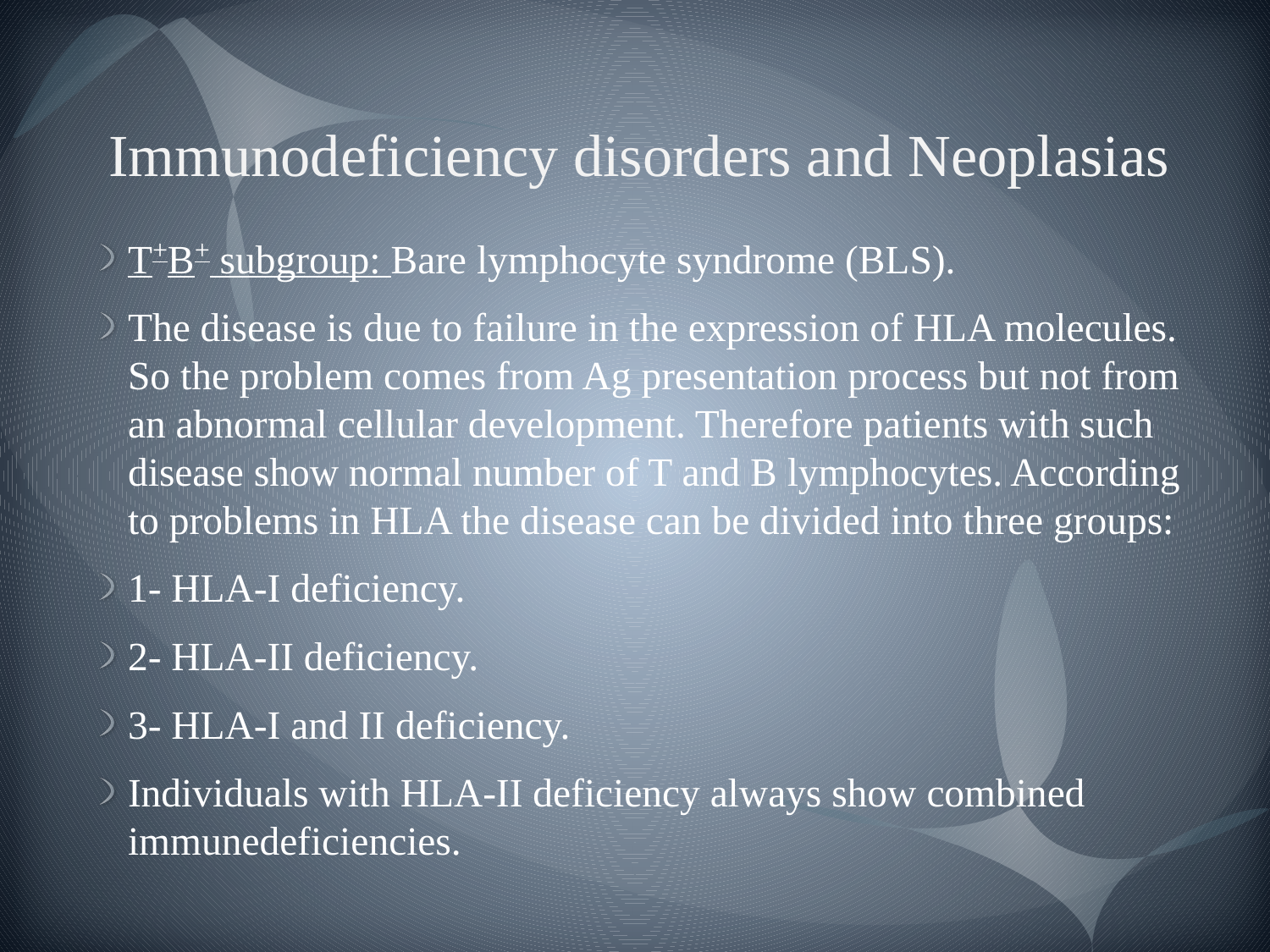

# Immunodeficiency disorders and Neoplasias
T+B+ subgroup: Bare lymphocyte syndrome (BLS).
The disease is due to failure in the expression of HLA molecules. So the problem comes from Ag presentation process but not from an abnormal cellular development. Therefore patients with such disease show normal number of T and B lymphocytes. According to problems in HLA the disease can be divided into three groups:
1- HLA-I deficiency.
2- HLA-II deficiency.
3- HLA-I and II deficiency.
Individuals with HLA-II deficiency always show combined immunedeficiencies.